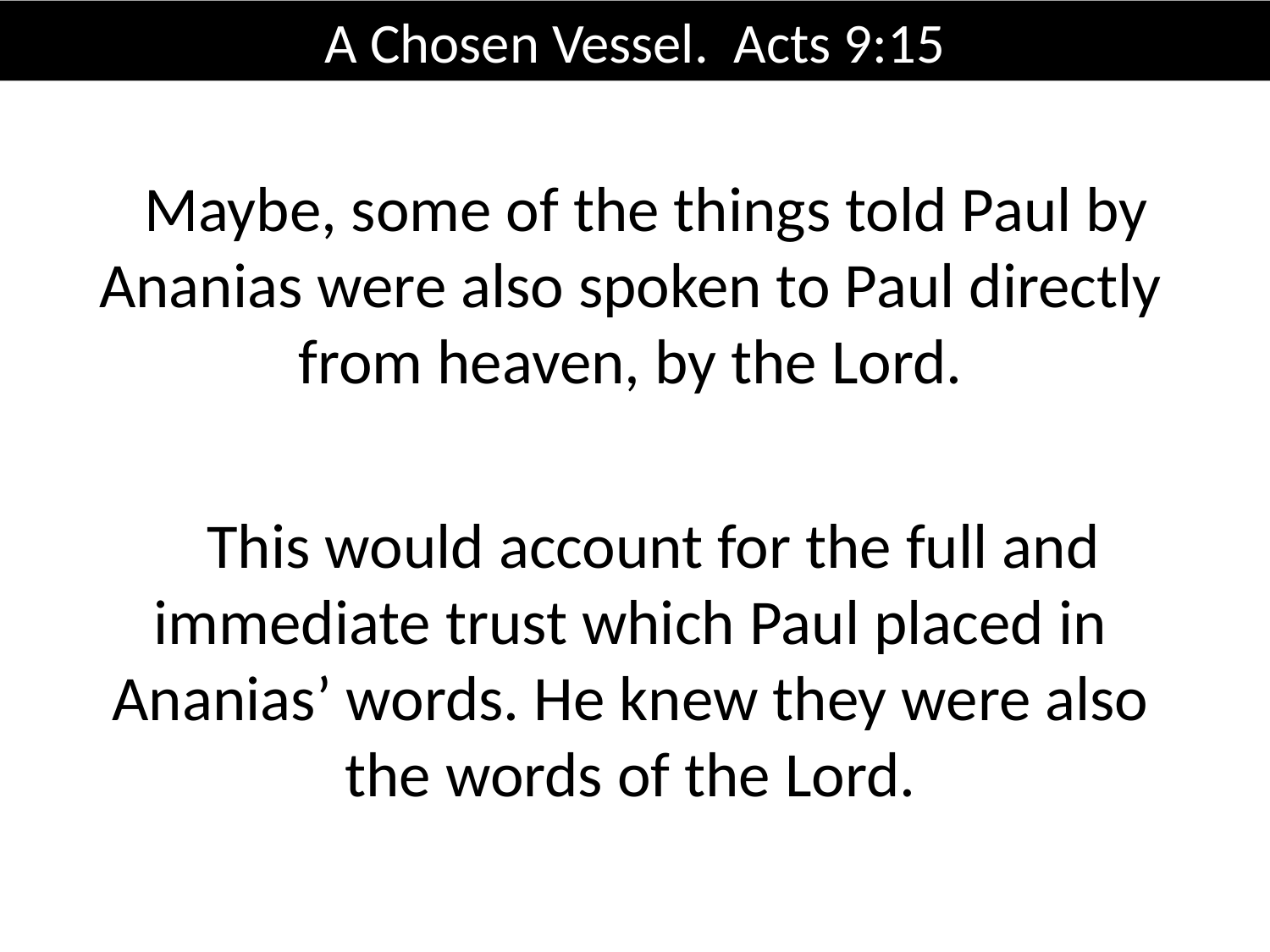

A Chosen Vessel.  Acts 9:15
Maybe, some of the things told Paul by Ananias were also spoken to Paul directly from heaven, by the Lord.

 This would account for the full and immediate trust which Paul placed in Ananias’ words. He knew they were also the words of the Lord.